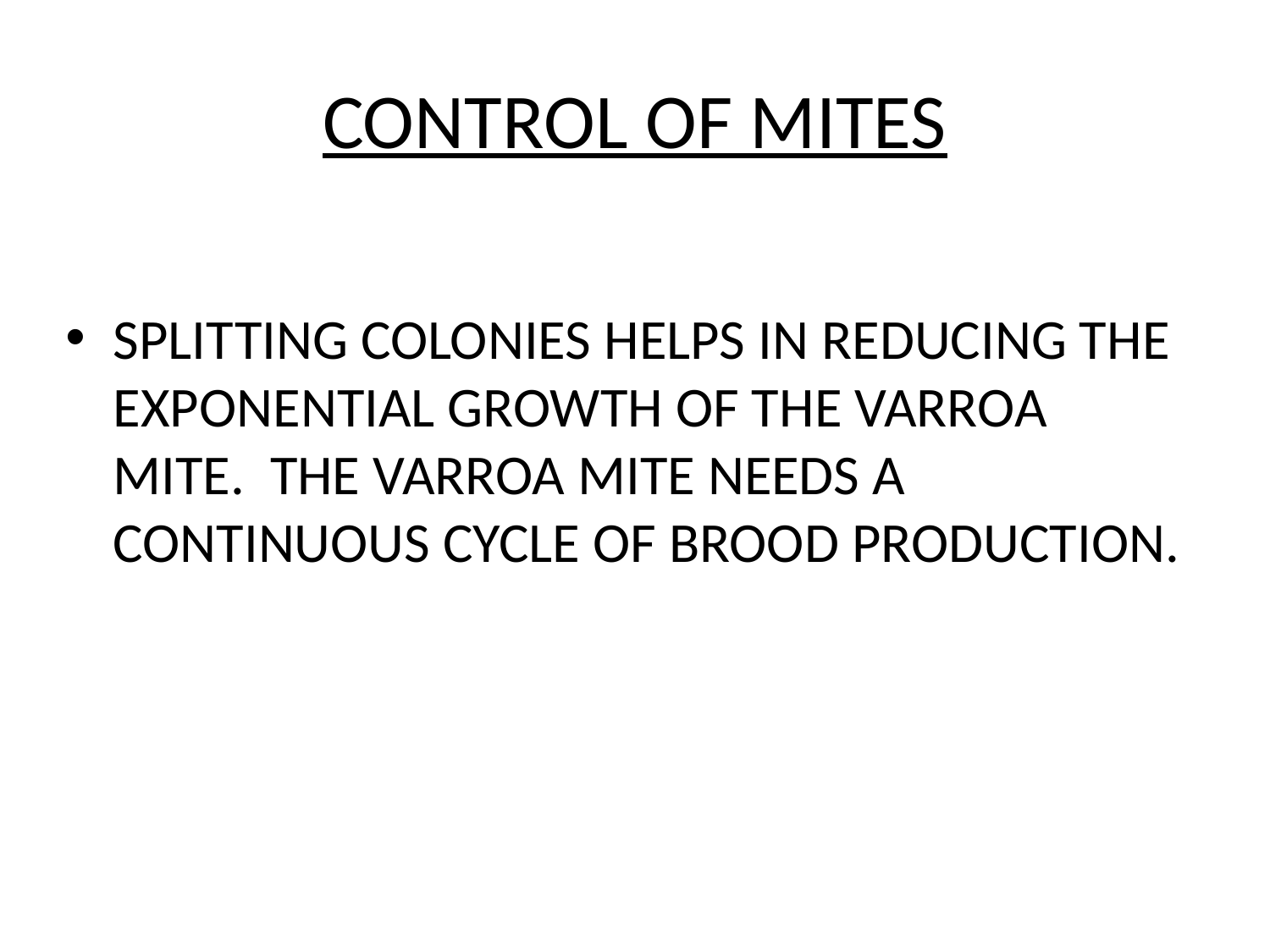

# CONTROL OF MITES
SPLITTING COLONIES HELPS IN REDUCING THE EXPONENTIAL GROWTH OF THE VARROA MITE.  THE VARROA MITE NEEDS A CONTINUOUS CYCLE OF BROOD PRODUCTION.